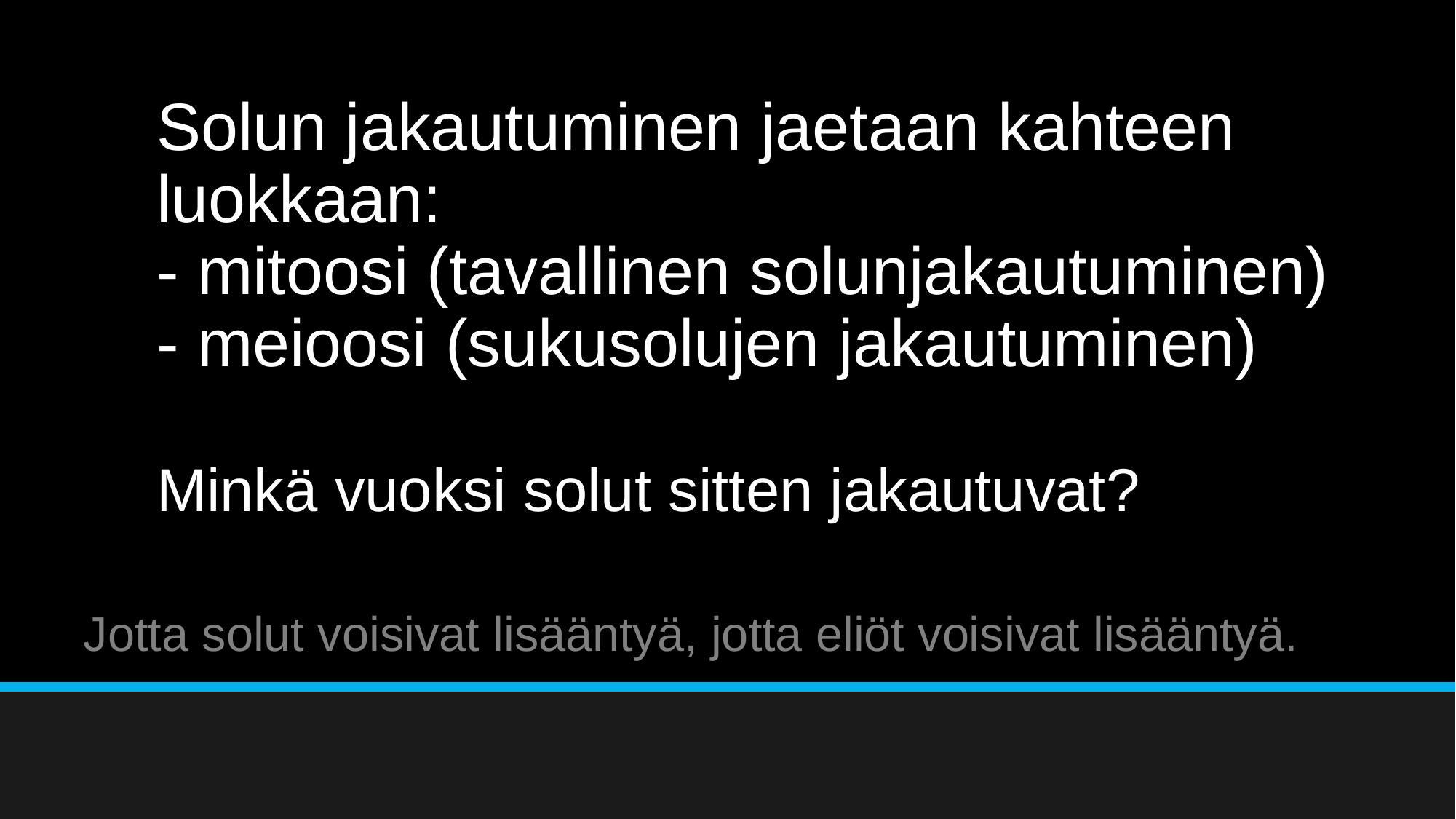

# Solun jakautuminen jaetaan kahteen luokkaan: - mitoosi (tavallinen solunjakautuminen) - meioosi (sukusolujen jakautuminen) Minkä vuoksi solut sitten jakautuvat?
Jotta solut voisivat lisääntyä, jotta eliöt voisivat lisääntyä.